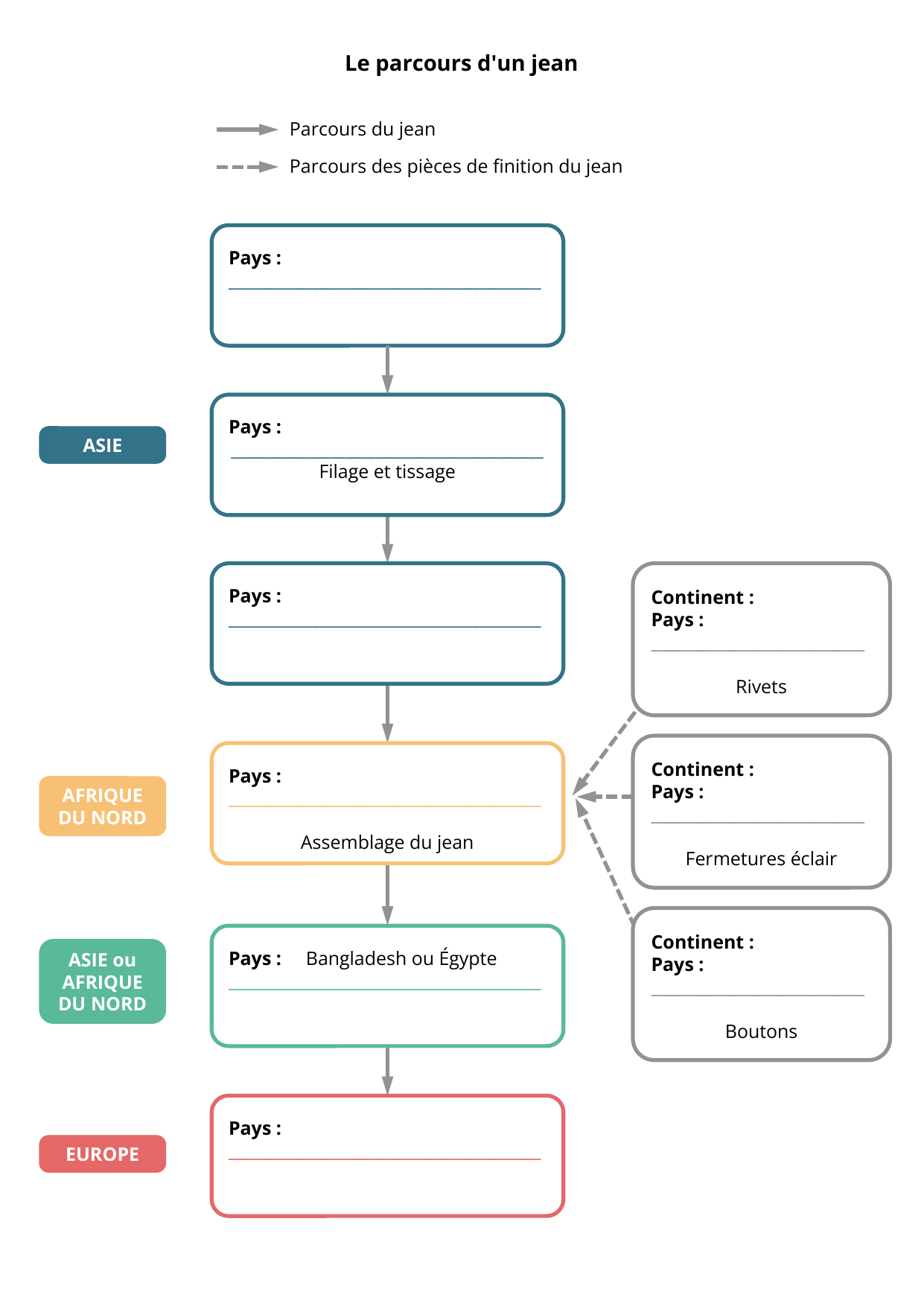

Le parcours d'un jean
Parcours du jean
Parcours des pièces de finition du jean
Pays :
_________________________________________

Pays :
_________________________________________Filage et tissage
ASIE
Pays :
_________________________________________

Continent :
Pays :
____________________________
Rivets
Continent :
Pays :
____________________________
Fermetures éclair
Pays :
_________________________________________
Assemblage du jean
AFRIQUE DU NORD
Continent :
Pays :
____________________________
Boutons
Pays :     Bangladesh ou Égypte
_________________________________________

ASIE ou AFRIQUE DU NORD
Pays :
_________________________________________

EUROPE